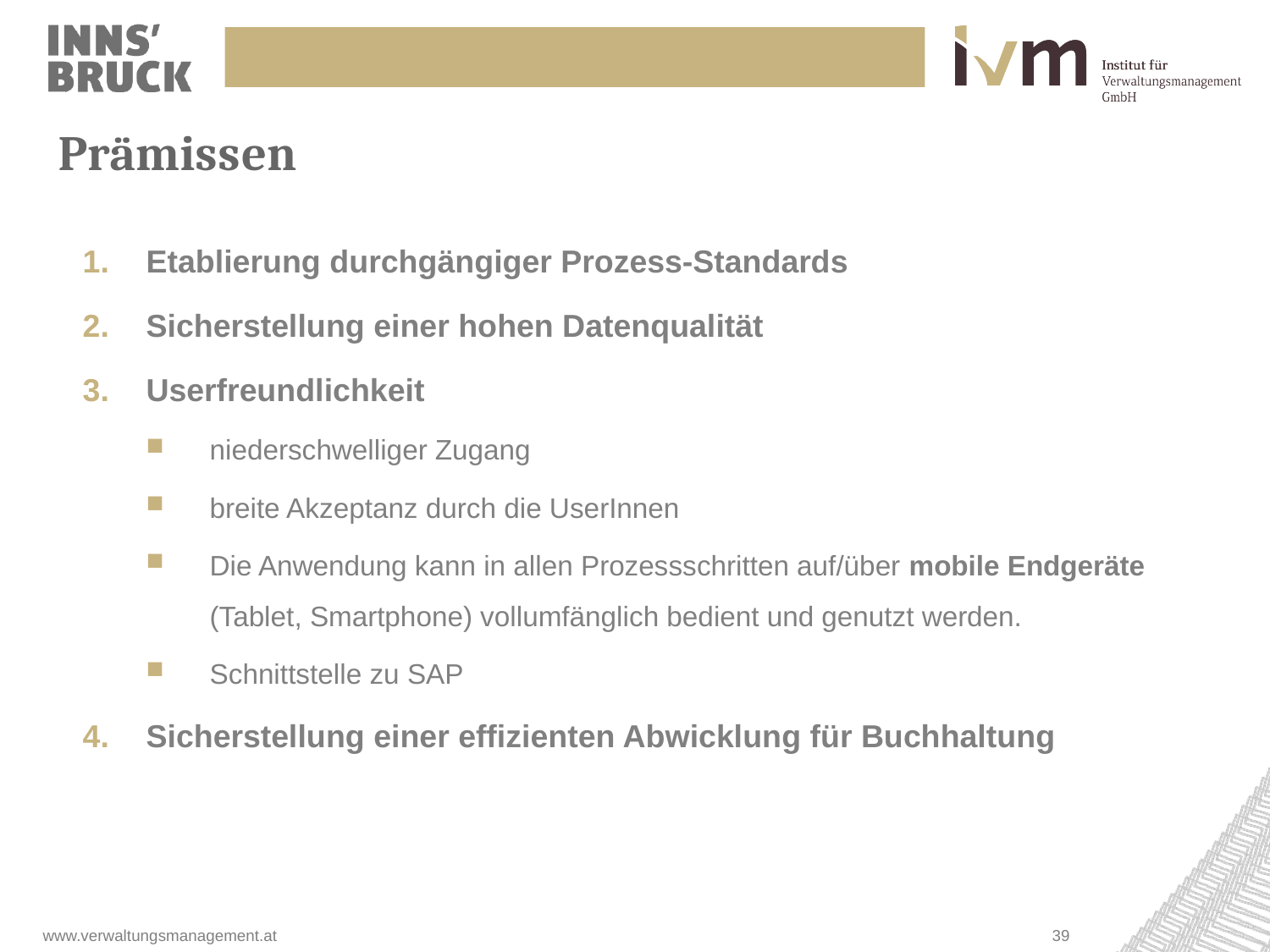

# Prämissen
Etablierung durchgängiger Prozess-Standards
Sicherstellung einer hohen Datenqualität
Userfreundlichkeit
niederschwelliger Zugang
breite Akzeptanz durch die UserInnen
Die Anwendung kann in allen Prozessschritten auf/über mobile Endgeräte (Tablet, Smartphone) vollumfänglich bedient und genutzt werden.
Schnittstelle zu SAP
Sicherstellung einer effizienten Abwicklung für Buchhaltung